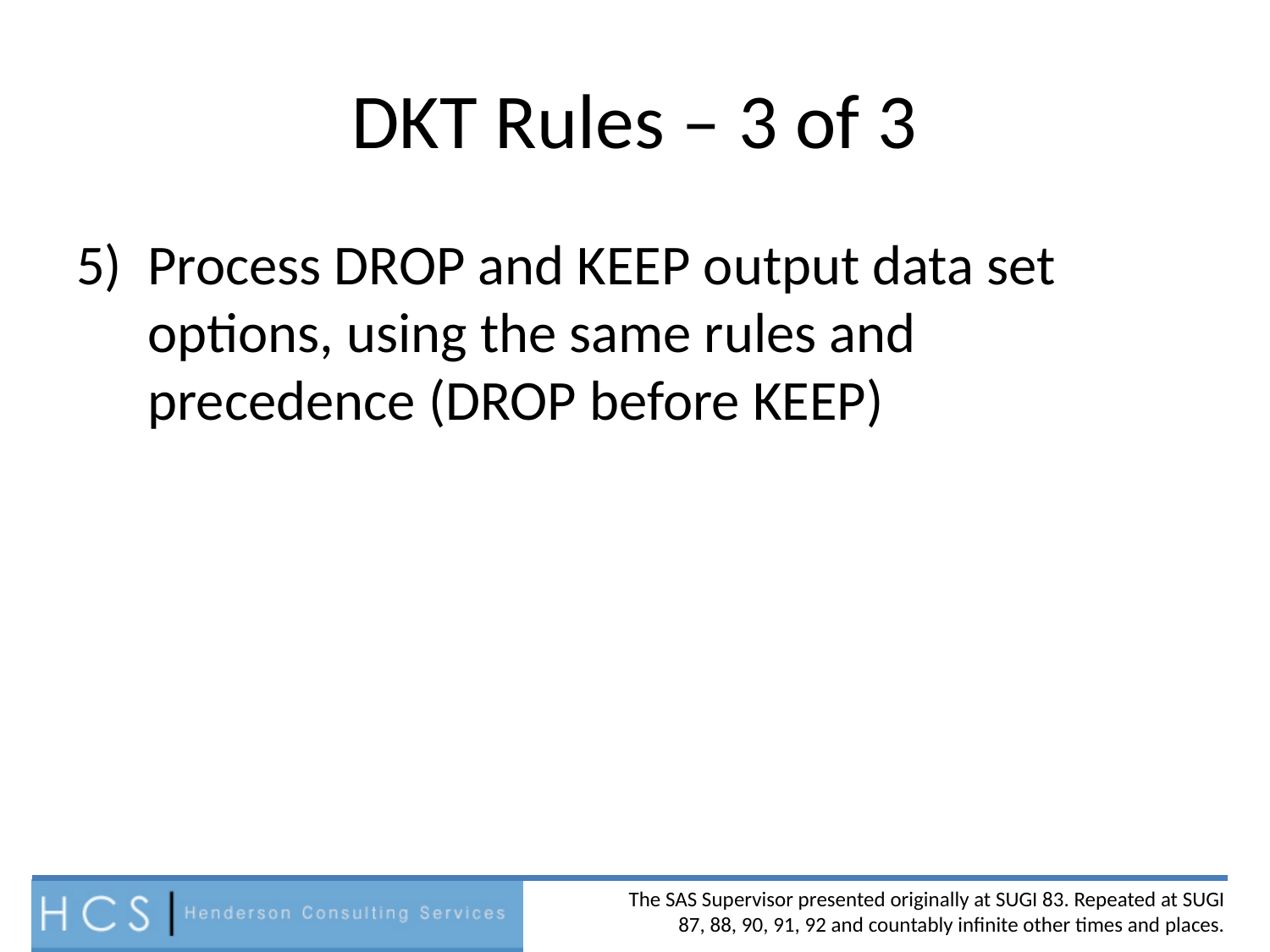

# DKT Rules – 3 of 3
Process DROP and KEEP output data set options, using the same rules and precedence (DROP before KEEP)